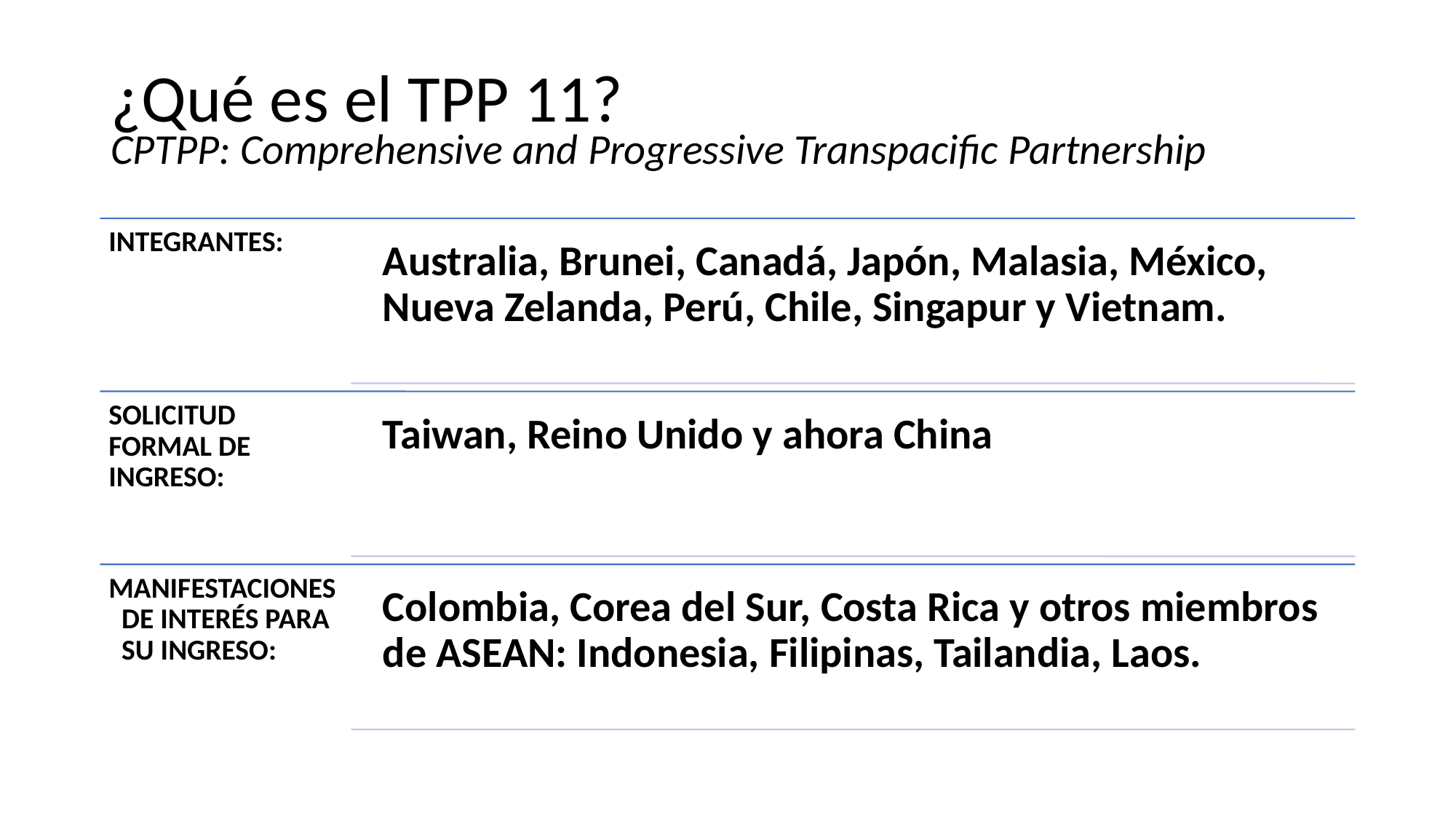

# ¿Qué es el TPP 11? CPTPP: Comprehensive and Progressive Transpacific Partnership
INTEGRANTES:
Australia, Brunei, Canadá, Japón, Malasia, México, Nueva Zelanda, Perú, Chile, Singapur y Vietnam.
SOLICITUD FORMAL DE INGRESO:
Taiwan, Reino Unido y ahora China
MANIFESTACIONES   DE INTERÉS PARA    SU INGRESO:
Colombia, Corea del Sur, Costa Rica y otros miembros de ASEAN: Indonesia, Filipinas, Tailandia, Laos.